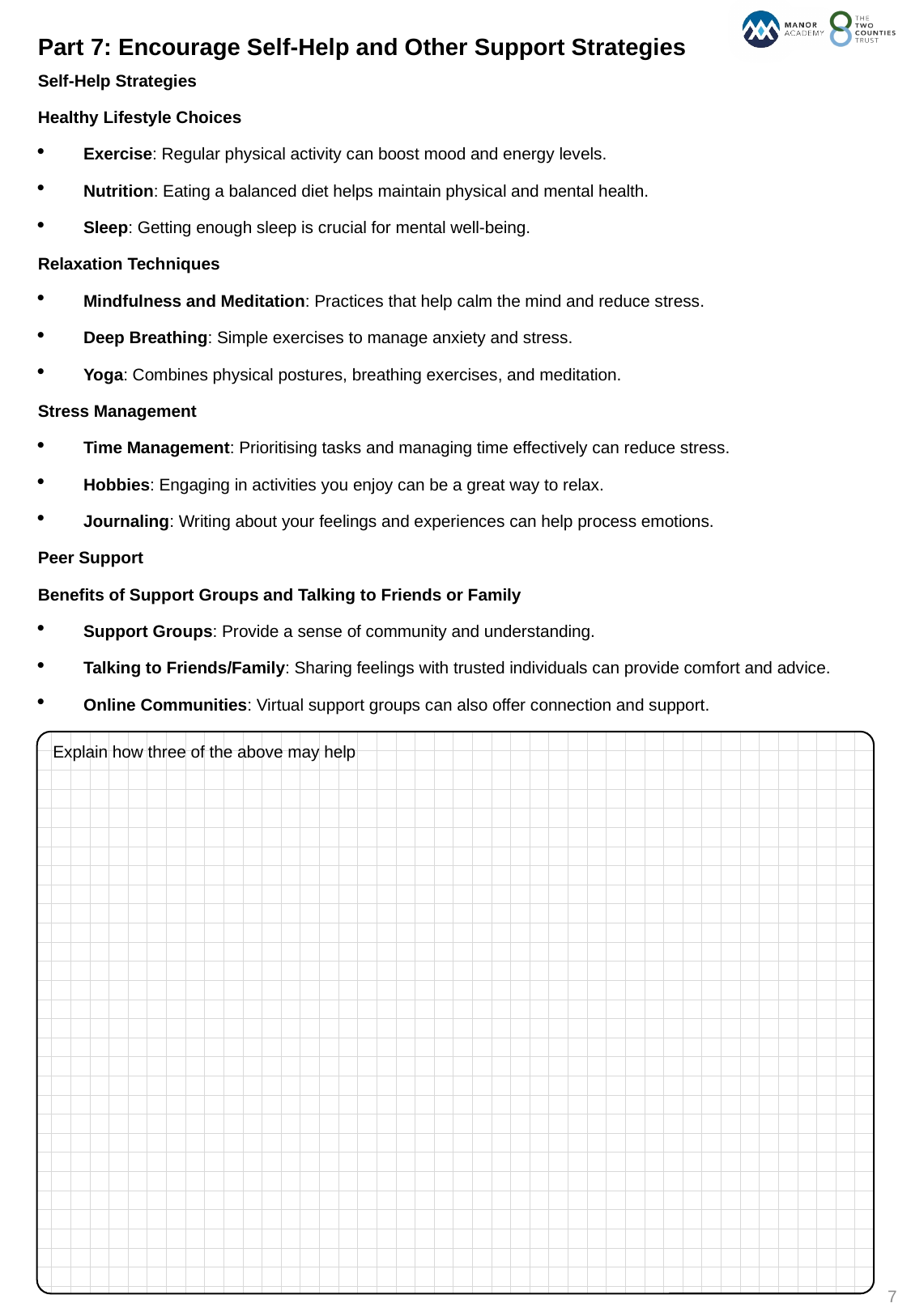

Part 7: Encourage Self-Help and Other Support Strategies
Self-Help Strategies
Healthy Lifestyle Choices
Exercise: Regular physical activity can boost mood and energy levels.
Nutrition: Eating a balanced diet helps maintain physical and mental health.
Sleep: Getting enough sleep is crucial for mental well-being.
Relaxation Techniques
Mindfulness and Meditation: Practices that help calm the mind and reduce stress.
Deep Breathing: Simple exercises to manage anxiety and stress.
Yoga: Combines physical postures, breathing exercises, and meditation.
Stress Management
Time Management: Prioritising tasks and managing time effectively can reduce stress.
Hobbies: Engaging in activities you enjoy can be a great way to relax.
Journaling: Writing about your feelings and experiences can help process emotions.
Peer Support
Benefits of Support Groups and Talking to Friends or Family
Support Groups: Provide a sense of community and understanding.
Talking to Friends/Family: Sharing feelings with trusted individuals can provide comfort and advice.
Online Communities: Virtual support groups can also offer connection and support.

Explain how three of the above may help
7